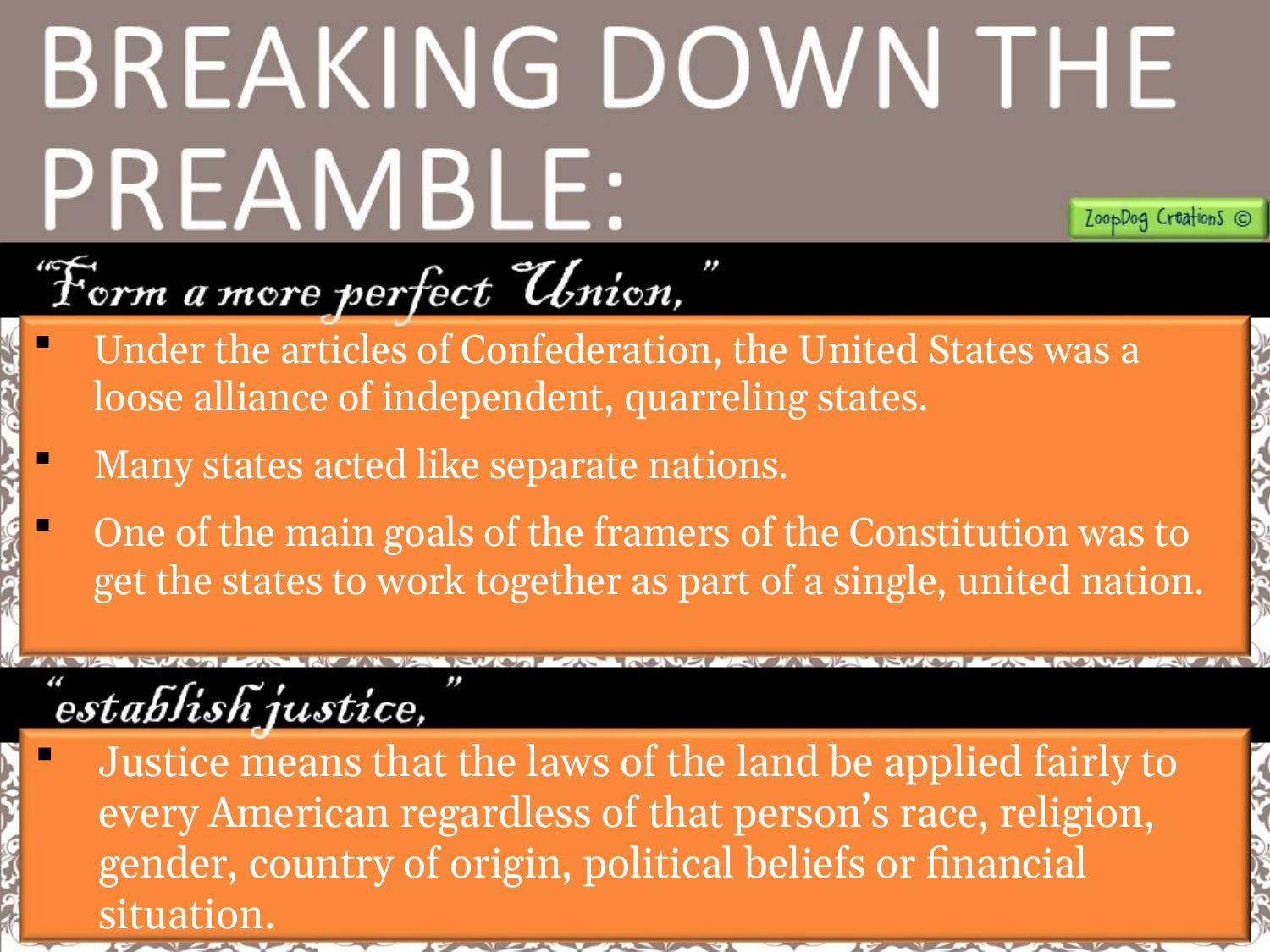

Under the articles of Confederation, the United States was a loose alliance of independent, quarreling states.
Many states acted like separate nations.
One of the main goals of the framers of the Constitution was to get the states to work together as part of a single, united nation.
Justice means that the laws of the land be applied fairly to every American regardless of that person’s race, religion, gender, country of origin, political beliefs or financial situation.